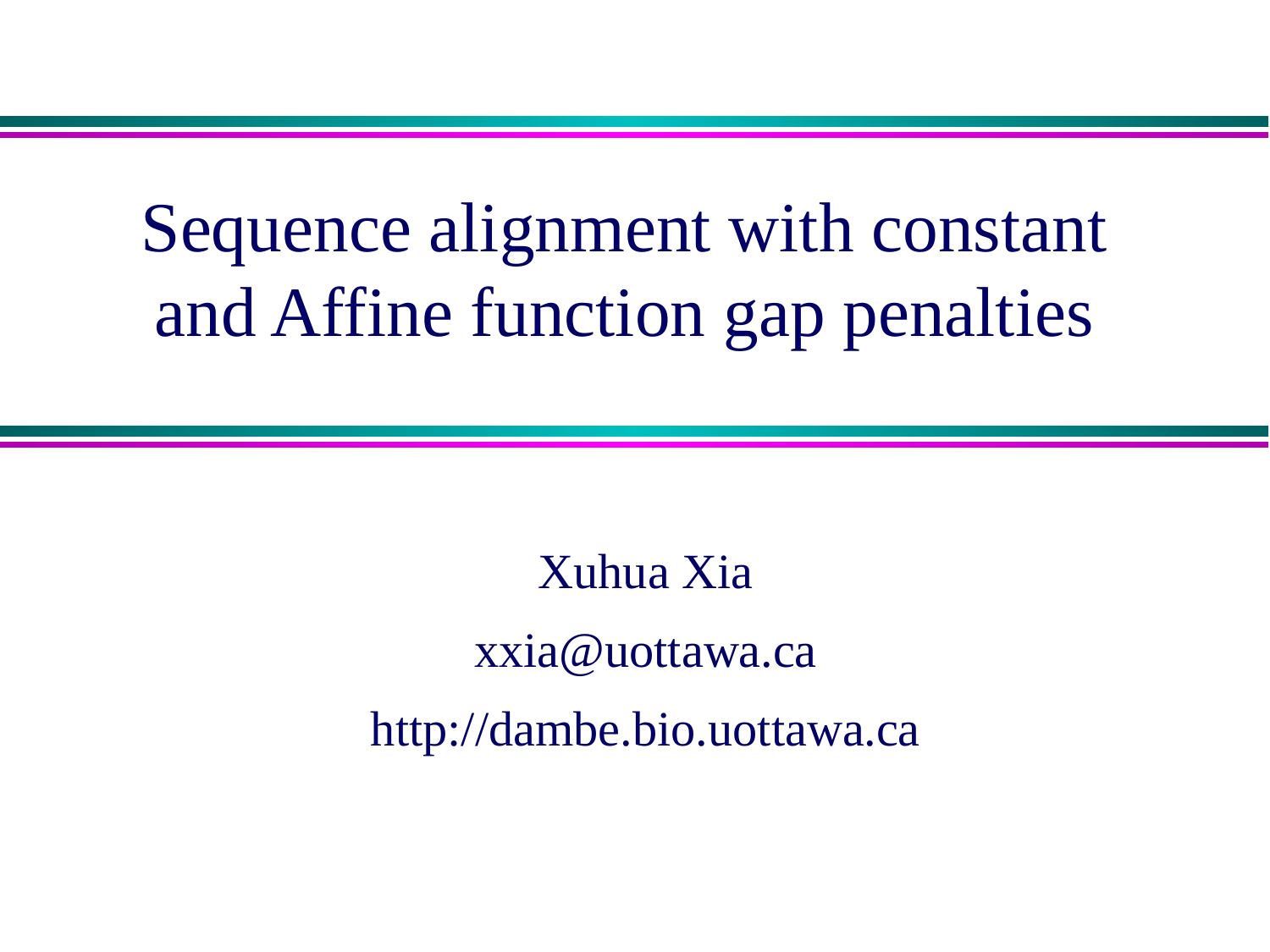

# Sequence alignment with constant and Affine function gap penalties

Xuhua Xia
xxia@uottawa.ca
http://dambe.bio.uottawa.ca